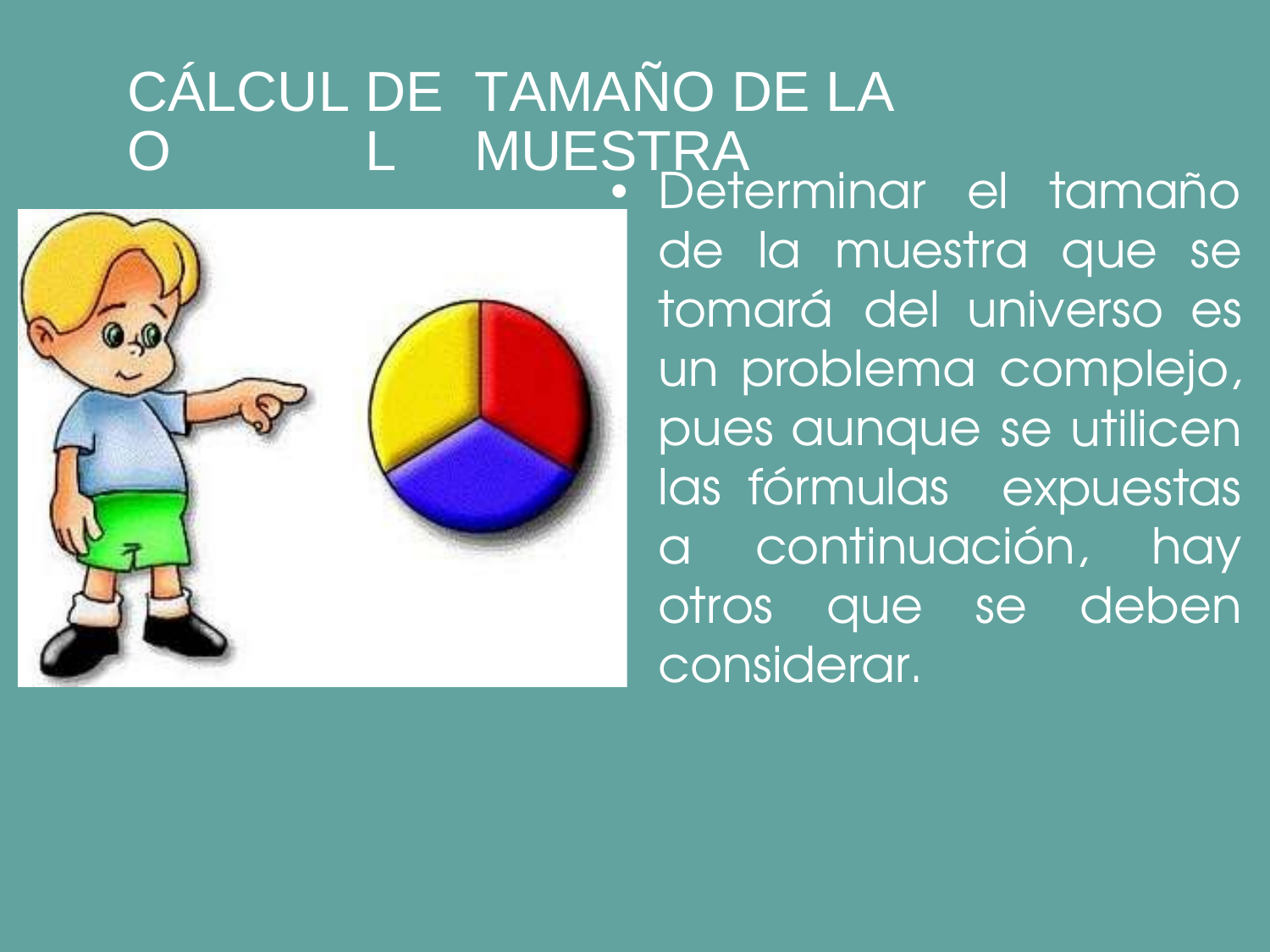

CÁLCULO
DEL
TAMAÑO DE LA MUESTRA
Determinar
el
tamaño
•

de
la
muestra
que
se
es
tomará
del
universo
un
problema
complejo,
se utilicen expuestas
pues aunque
las
a
fórmulas
continuación,
hay
otros
que
se
deben
considerar.